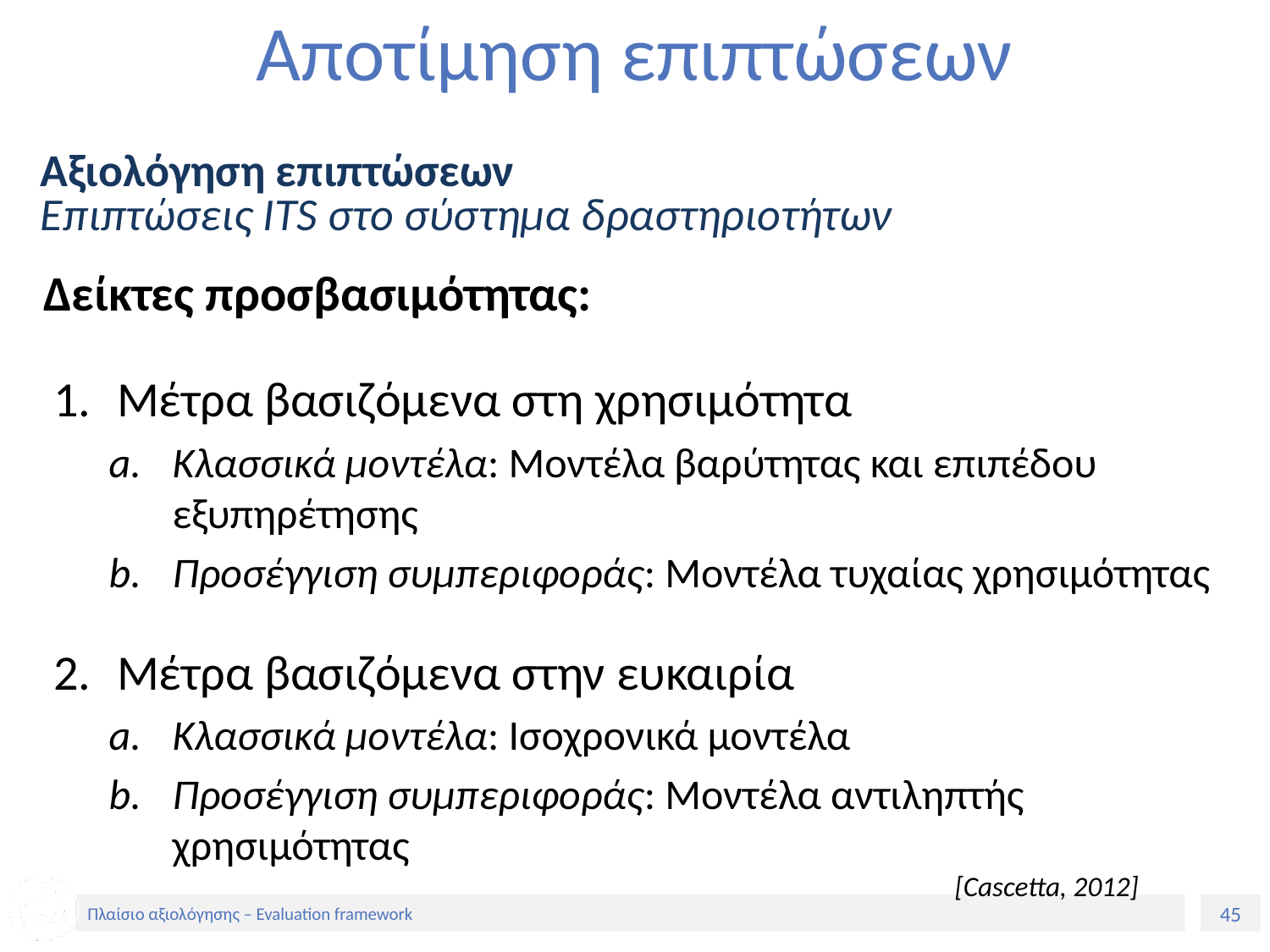

# Αποτίμηση επιπτώσεων
Αξιολόγηση επιπτώσεων
Επιπτώσεις ΙTS στο σύστημα δραστηριοτήτων
Δείκτες προσβασιμότητας:

Μέτρα βασιζόμενα στη χρησιμότητα
Κλασσικά μοντέλα: Μοντέλα βαρύτητας και επιπέδου εξυπηρέτησης
Προσέγγιση συμπεριφοράς: Μοντέλα τυχαίας χρησιμότητας

Μέτρα βασιζόμενα στην ευκαιρία
Κλασσικά μοντέλα: Ισοχρονικά μοντέλα
Προσέγγιση συμπεριφοράς: Μοντέλα αντιληπτής χρησιμότητας
[Cascetta, 2012]